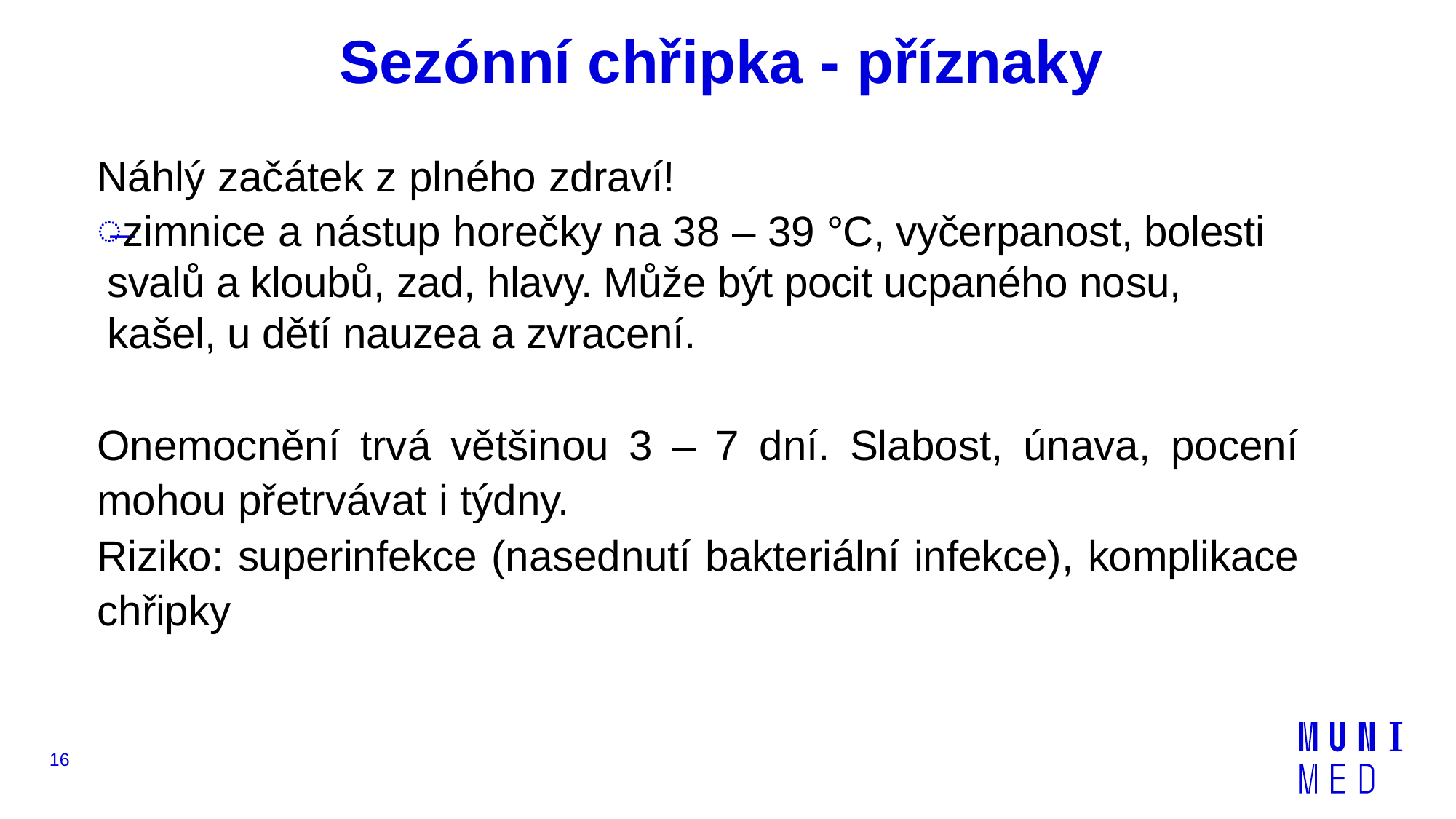

# Sezónní chřipka - příznaky
Náhlý začátek z plného zdraví!
zimnice a nástup horečky na 38 – 39 °C, vyčerpanost, bolesti svalů a kloubů, zad, hlavy. Může být pocit ucpaného nosu, kašel, u dětí nauzea a zvracení.

Onemocnění trvá většinou 3 – 7 dní. Slabost, únava, pocení mohou přetrvávat i týdny.
Riziko: superinfekce (nasednutí bakteriální infekce), komplikace chřipky
16